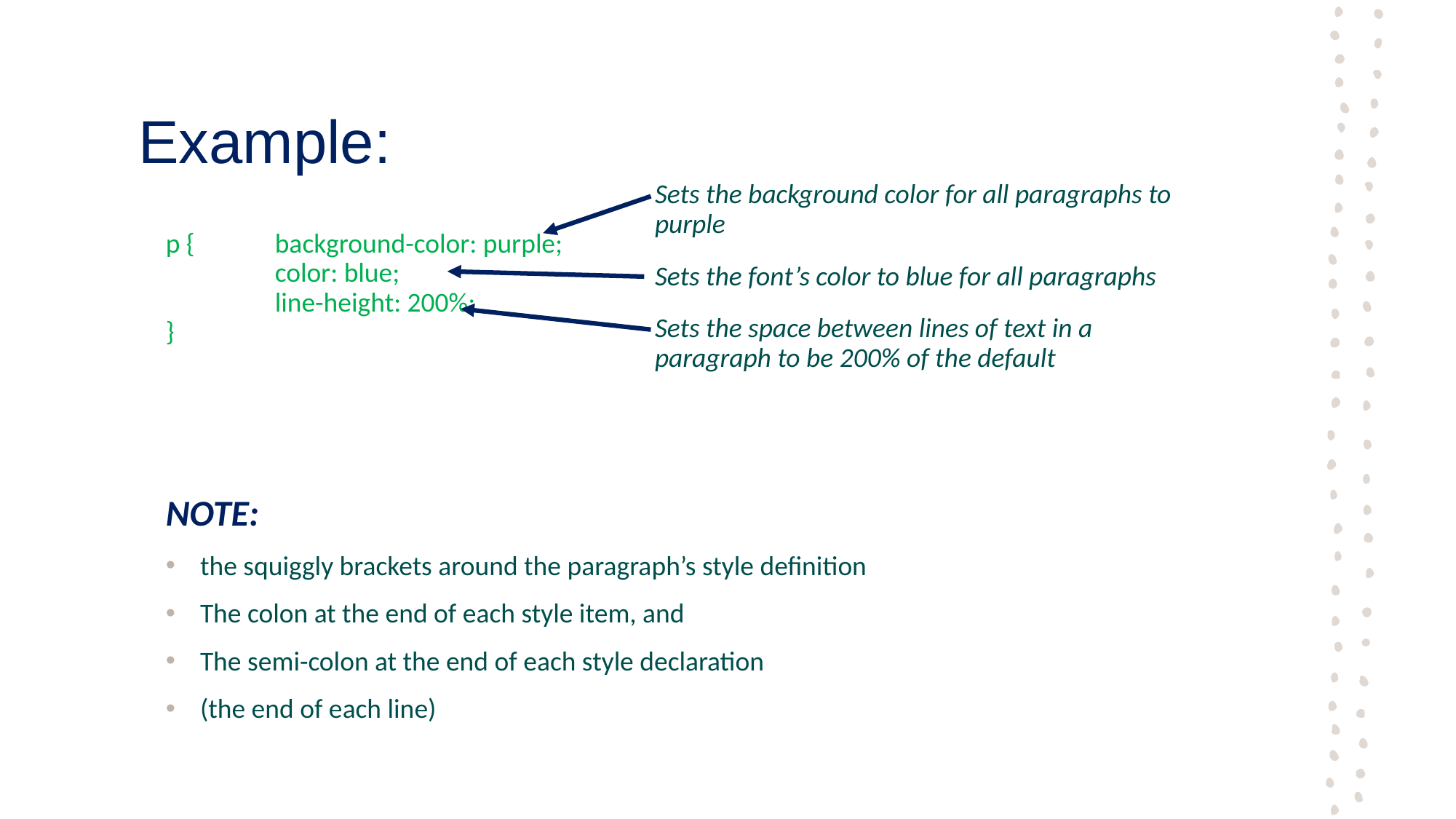

# Example:
Sets the background color for all paragraphs to purple
Sets the font’s color to blue for all paragraphs
Sets the space between lines of text in a paragraph to be 200% of the default
p { 	background-color: purple;
	color: blue;
	line-height: 200%;
}

NOTE:
the squiggly brackets around the paragraph’s style definition
The colon at the end of each style item, and
The semi-colon at the end of each style declaration
(the end of each line)